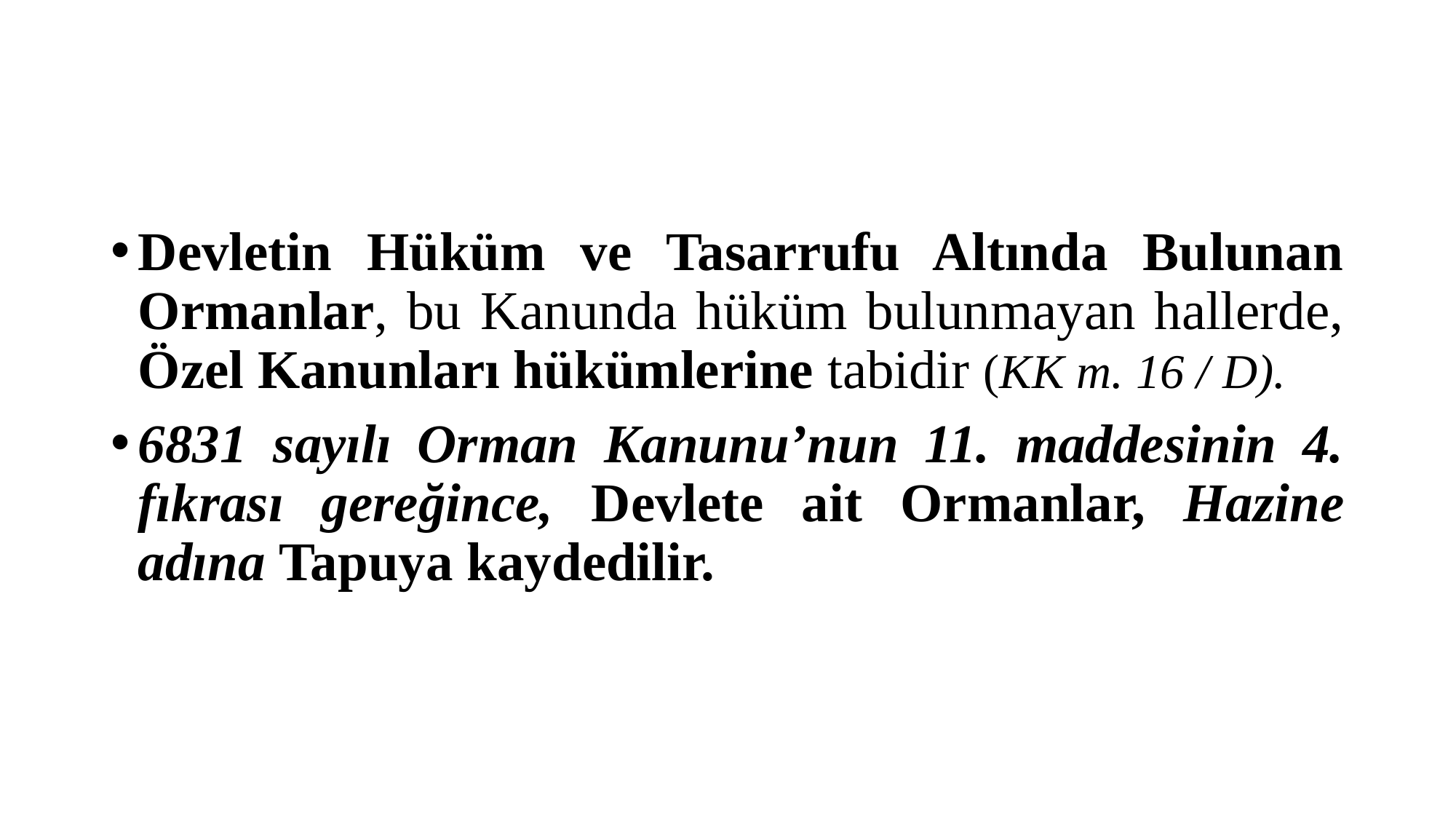

#
Devletin Hüküm ve Tasarrufu Altında Bulunan Ormanlar, bu Kanunda hüküm bulunmayan hallerde, Özel Kanunları hükümlerine tabidir (KK m. 16 / D).
6831 sayılı Orman Kanunu’nun 11. maddesinin 4. fıkrası gereğince, Devlete ait Ormanlar, Hazine adına Tapuya kaydedilir.